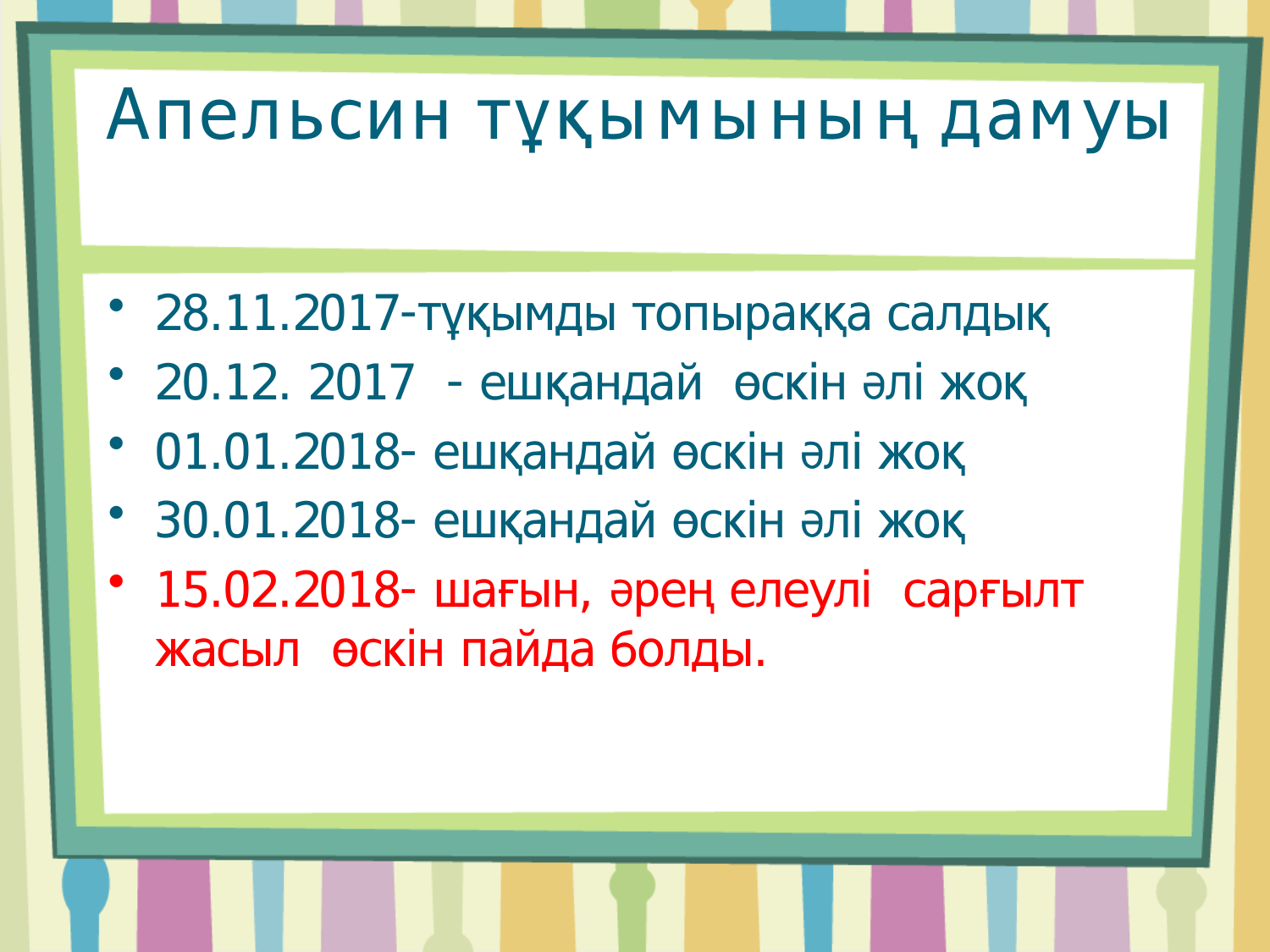

# Апельсин тұқымының дамуы
28.11.2017-тұқымды топыраққа салдық
20.12. 2017  - ешқандай  өскін әлі жоқ
01.01.2018- ешқандай өскін әлі жоқ
30.01.2018- ешқандай өскін әлі жоқ
15.02.2018- шағын, әрең елеулі  сарғылт жасыл  өскін пайда болды.